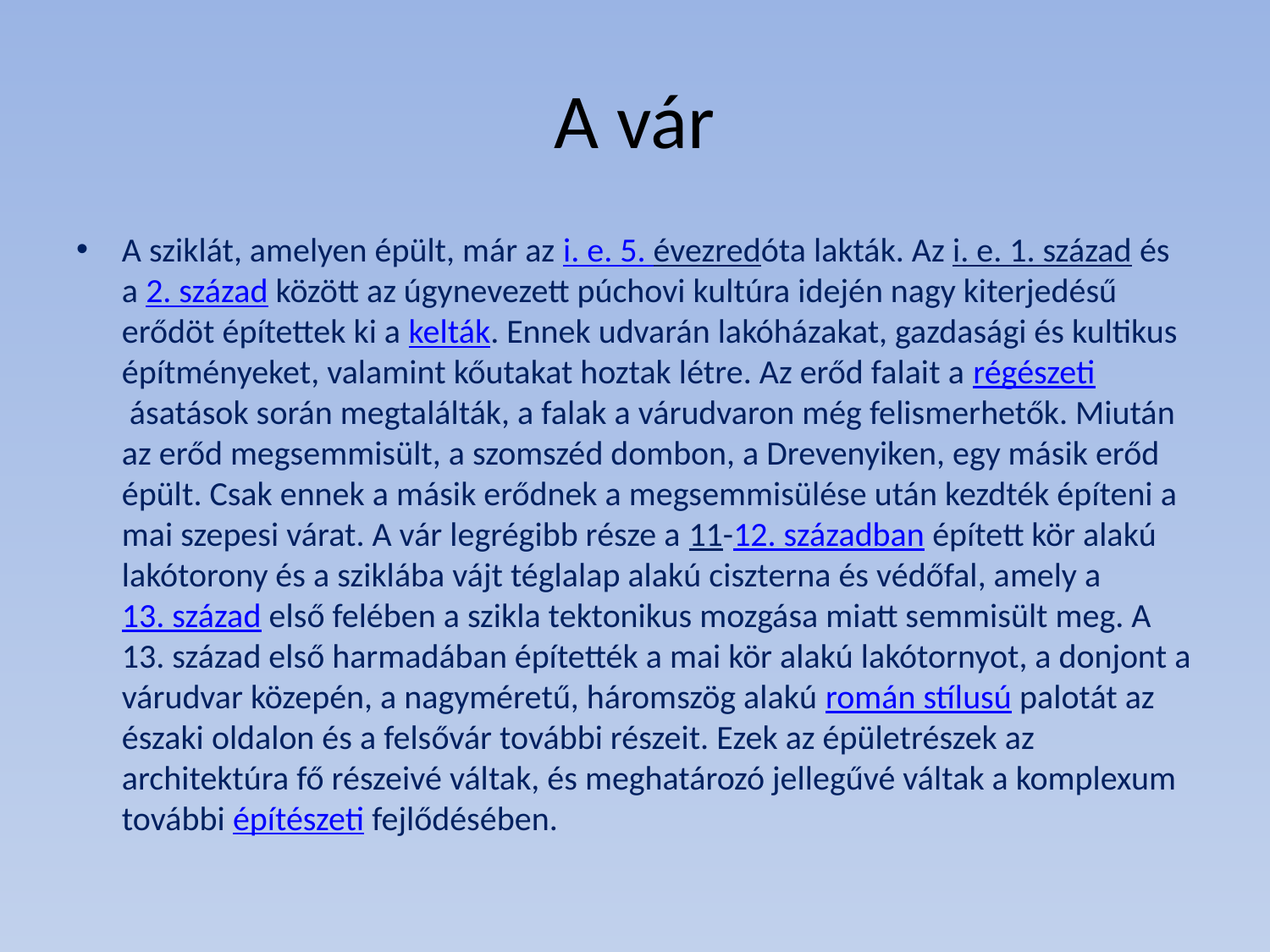

# A vár
A sziklát, amelyen épült, már az i. e. 5. évezredóta lakták. Az i. e. 1. század és a 2. század között az úgynevezett púchovi kultúra idején nagy kiterjedésű erődöt építettek ki a kelták. Ennek udvarán lakóházakat, gazdasági és kultikus építményeket, valamint kőutakat hoztak létre. Az erőd falait a régészeti ásatások során megtalálták, a falak a várudvaron még felismerhetők. Miután az erőd megsemmisült, a szomszéd dombon, a Drevenyiken, egy másik erőd épült. Csak ennek a másik erődnek a megsemmisülése után kezdték építeni a mai szepesi várat. A vár legrégibb része a 11-12. században épített kör alakú lakótorony és a sziklába vájt téglalap alakú ciszterna és védőfal, amely a 13. század első felében a szikla tektonikus mozgása miatt semmisült meg. A 13. század első harmadában építették a mai kör alakú lakótornyot, a donjont a várudvar közepén, a nagyméretű, háromszög alakú román stílusú palotát az északi oldalon és a felsővár további részeit. Ezek az épületrészek az architektúra fő részeivé váltak, és meghatározó jellegűvé váltak a komplexum további építészeti fejlődésében.